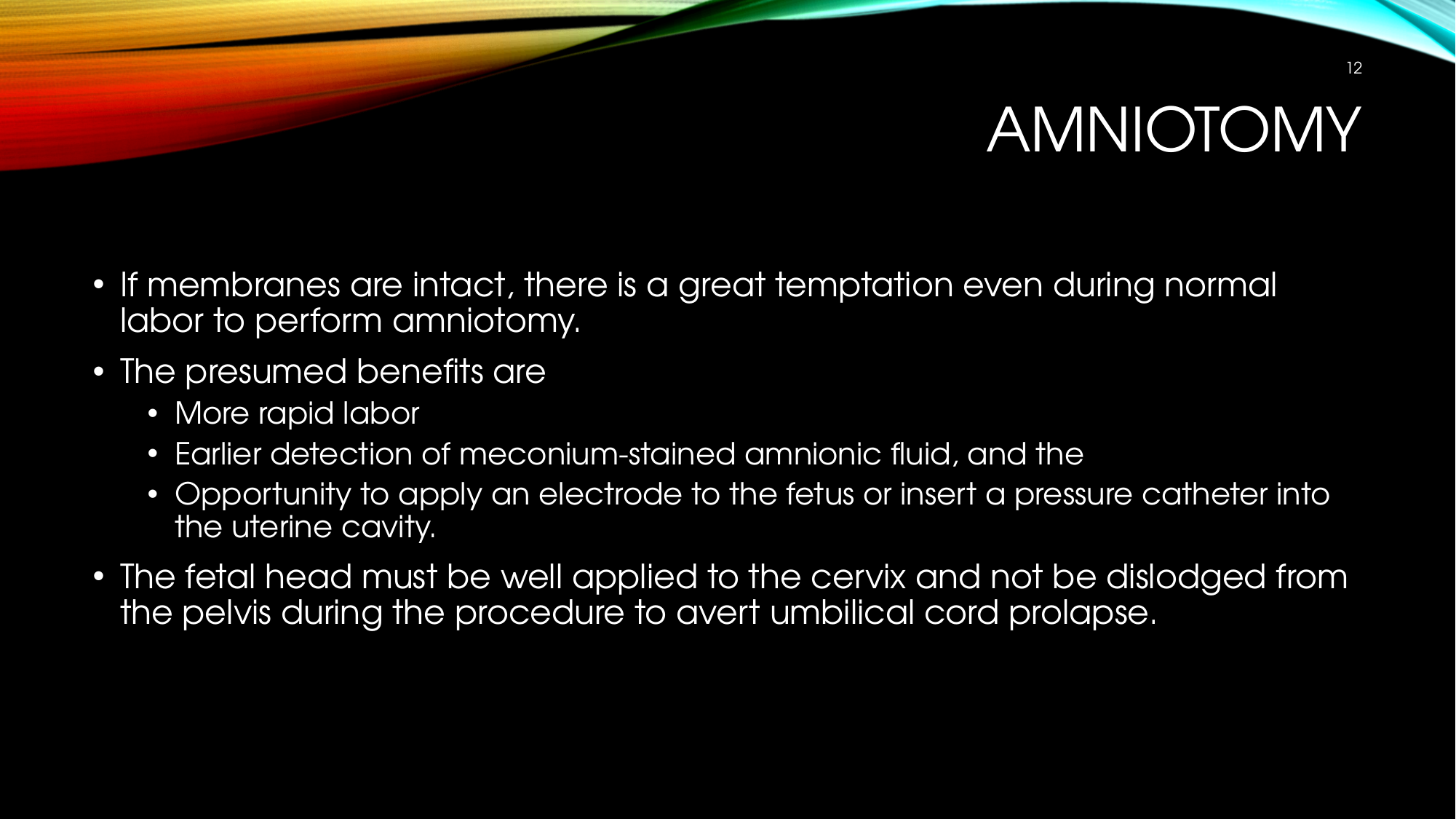

12
# Amniotomy
If membranes are intact, there is a great temptation even during normal labor to perform amniotomy.
The presumed benefits are
More rapid labor
Earlier detection of meconium-stained amnionic fluid, and the
Opportunity to apply an electrode to the fetus or insert a pressure catheter into the uterine cavity.
The fetal head must be well applied to the cervix and not be dislodged from the pelvis during the procedure to avert umbilical cord prolapse.